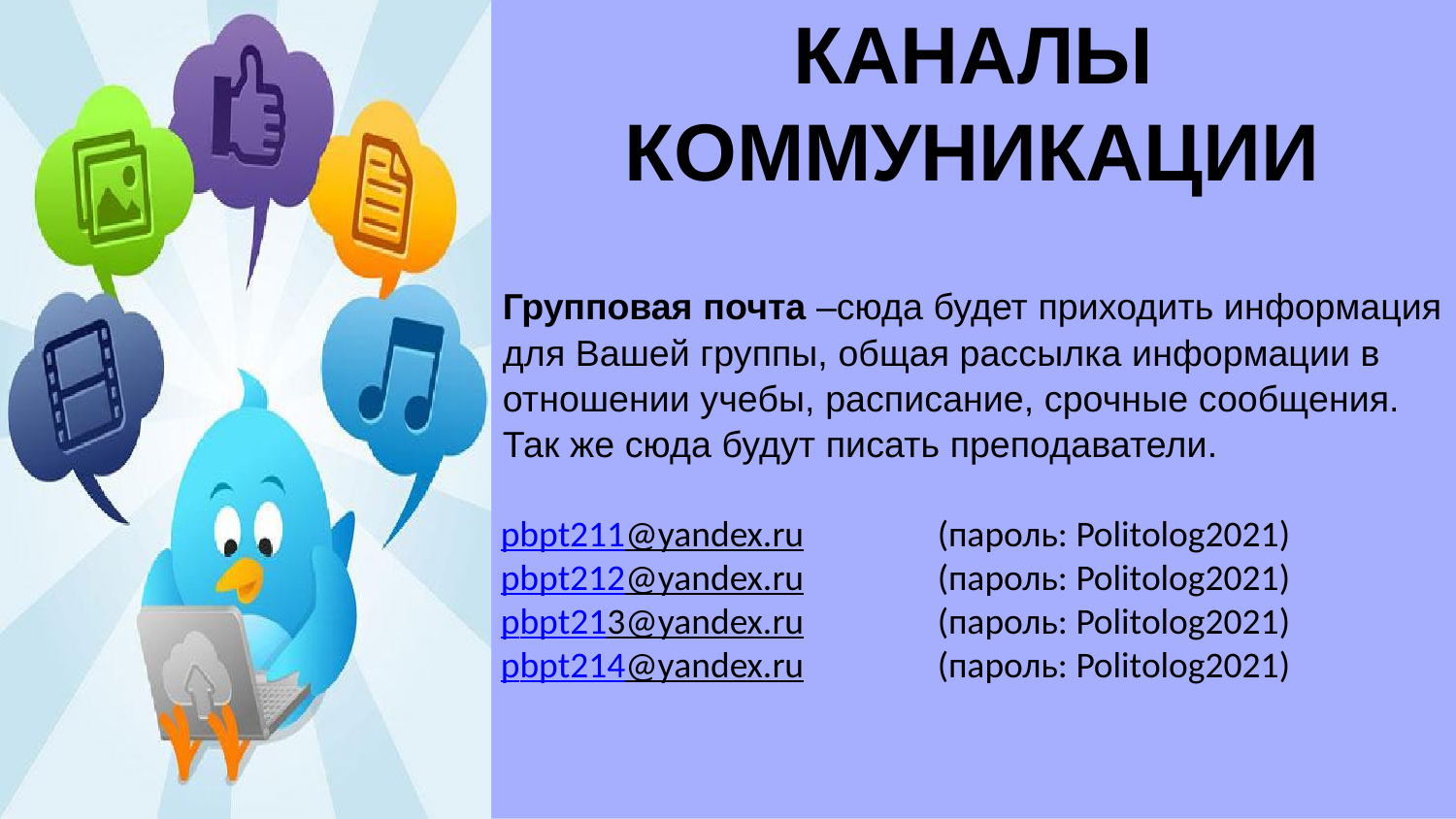

# КАНАЛЫ  КОММУНИКАЦИИ

Групповая почта –сюда будет приходить информация для Вашей группы, общая рассылка информации в отношении учебы, расписание, срочные сообщения. Так же сюда будут писать преподаватели.

pbpt211@yandex.ru 	(пароль: Politolog2021)
pbpt212@yandex.ru 	(пароль: Politolog2021)
pbpt213@yandex.ru 	(пароль: Politolog2021)
pbpt214@yandex.ru 	(пароль: Politolog2021)